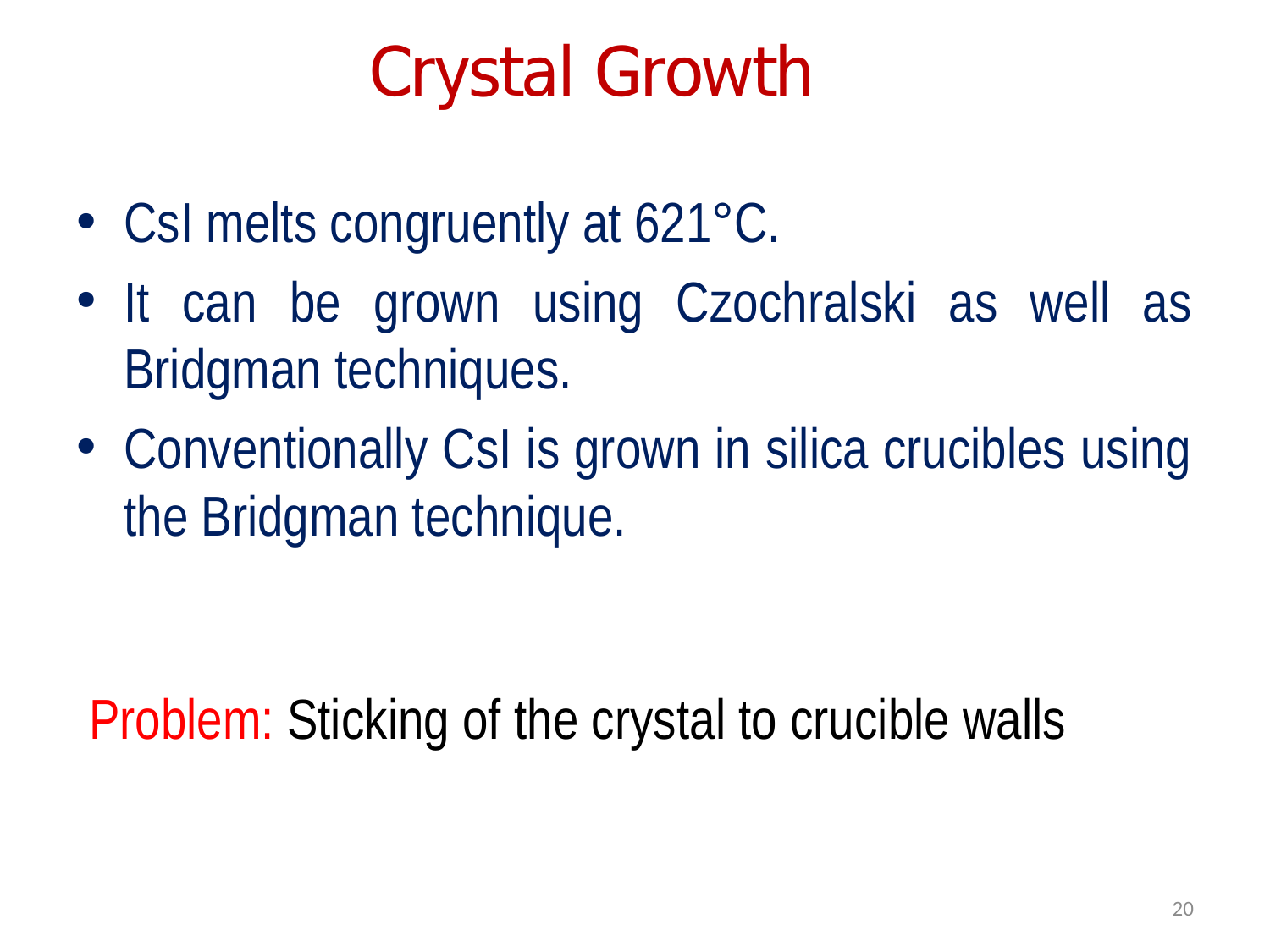

# Crystal Growth
CsI melts congruently at 621°C.
It can be grown using Czochralski as well as Bridgman techniques.
Conventionally CsI is grown in silica crucibles using the Bridgman technique.

 Problem: Sticking of the crystal to crucible walls
20